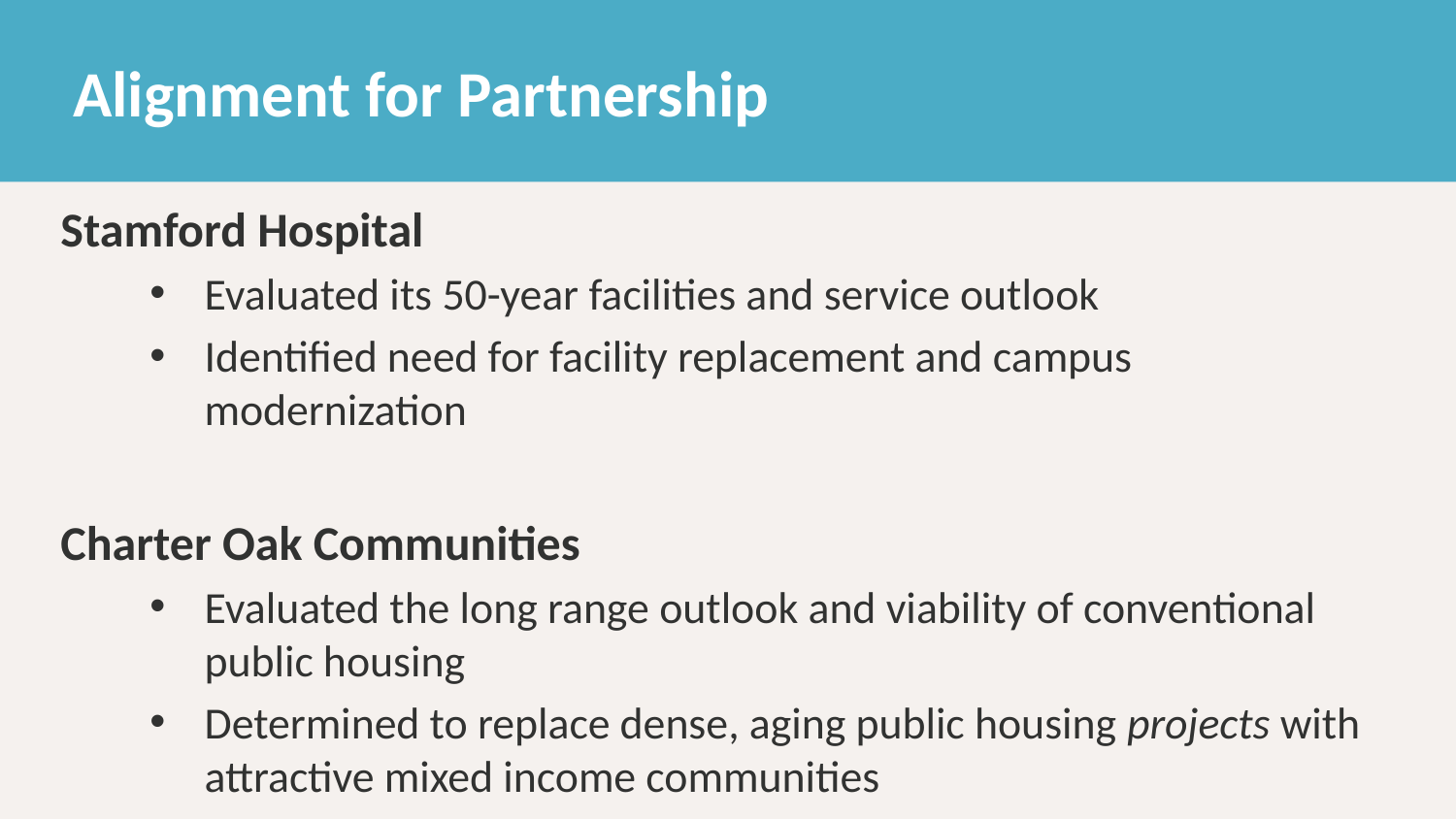

# Alignment for Partnership
Stamford Hospital
Evaluated its 50-year facilities and service outlook
Identified need for facility replacement and campus modernization

Charter Oak Communities
Evaluated the long range outlook and viability of conventional public housing
Determined to replace dense, aging public housing projects with attractive mixed income communities